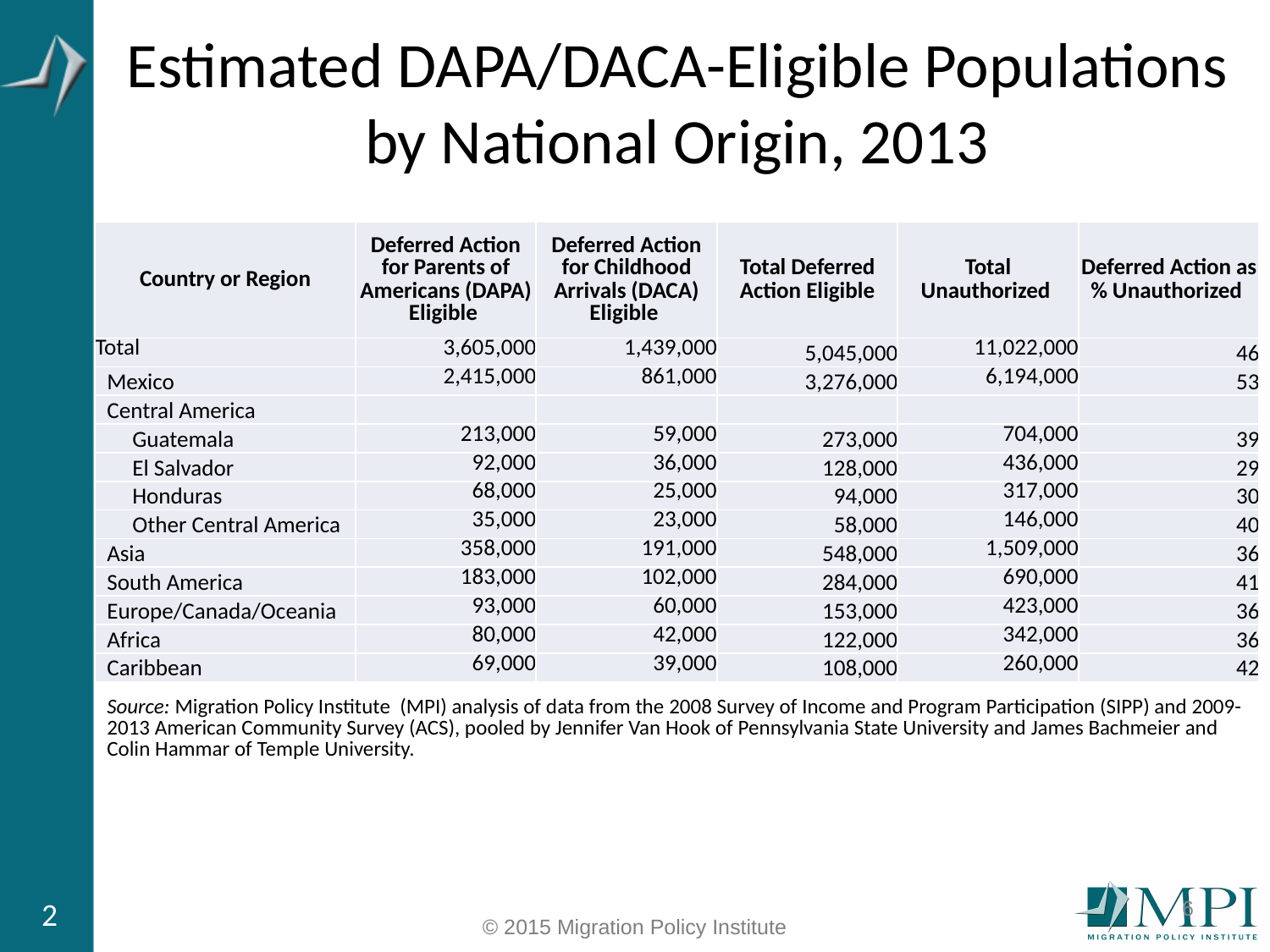

# Estimated DAPA/DACA-Eligible Populations by National Origin, 2013
| Country or Region | Deferred Action for Parents of Americans (DAPA) Eligible | Deferred Action for Childhood Arrivals (DACA) Eligible | Total Deferred Action Eligible | Total Unauthorized | Deferred Action as % Unauthorized |
| --- | --- | --- | --- | --- | --- |
| Total | 3,605,000 | 1,439,000 | 5,045,000 | 11,022,000 | 46 |
| Mexico | 2,415,000 | 861,000 | 3,276,000 | 6,194,000 | 53 |
| Central America |  |  |  |  |  |
| Guatemala | 213,000 | 59,000 | 273,000 | 704,000 | 39 |
| El Salvador | 92,000 | 36,000 | 128,000 | 436,000 | 29 |
| Honduras | 68,000 | 25,000 | 94,000 | 317,000 | 30 |
| Other Central America | 35,000 | 23,000 | 58,000 | 146,000 | 40 |
| Asia | 358,000 | 191,000 | 548,000 | 1,509,000 | 36 |
| South America | 183,000 | 102,000 | 284,000 | 690,000 | 41 |
| Europe/Canada/Oceania | 93,000 | 60,000 | 153,000 | 423,000 | 36 |
| Africa | 80,000 | 42,000 | 122,000 | 342,000 | 36 |
| Caribbean | 69,000 | 39,000 | 108,000 | 260,000 | 42 |
| Source: Migration Policy Institute (MPI) analysis of data from the 2008 Survey of Income and Program Participation (SIPP) and 2009-2013 American Community Survey (ACS), pooled by Jennifer Van Hook of Pennsylvania State University and James Bachmeier and Colin Hammar of Temple University. |  |  |  |  |  |
6
2
© 2015 Migration Policy Institute